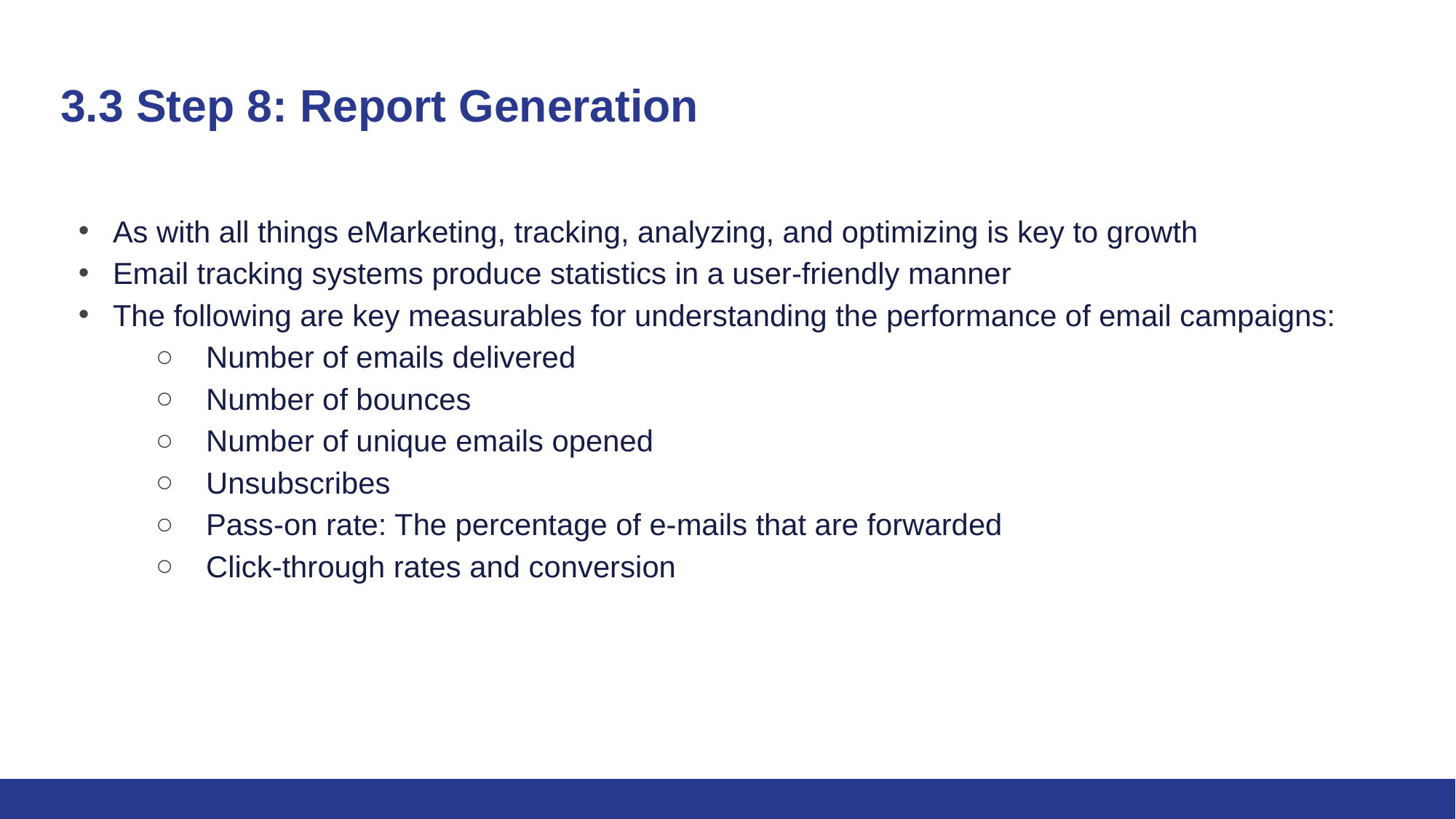

# 3.3 Step 8: Report Generation
As with all things eMarketing, tracking, analyzing, and optimizing is key to growth
Email tracking systems produce statistics in a user-friendly manner
The following are key measurables for understanding the performance of email campaigns:
Number of emails delivered
Number of bounces
Number of unique emails opened
Unsubscribes
Pass-on rate: The percentage of e-mails that are forwarded
Click-through rates and conversion